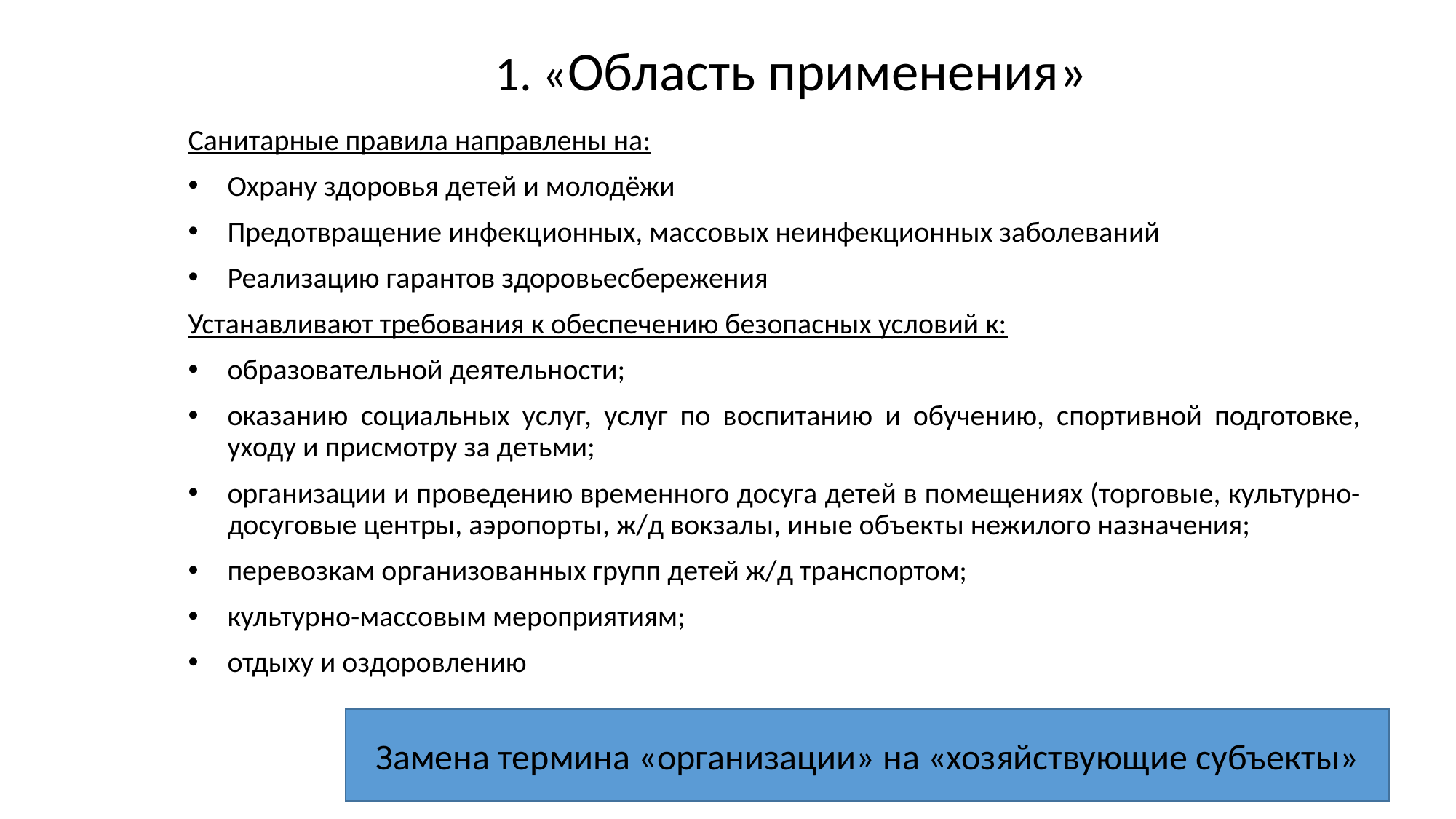

# 1. «Область применения»
Санитарные правила направлены на:
Охрану здоровья детей и молодёжи
Предотвращение инфекционных, массовых неинфекционных заболеваний
Реализацию гарантов здоровьесбережения
Устанавливают требования к обеспечению безопасных условий к:
образовательной деятельности;
оказанию социальных услуг, услуг по воспитанию и обучению, спортивной подготовке, уходу и присмотру за детьми;
организации и проведению временного досуга детей в помещениях (торговые, культурно-досуговые центры, аэропорты, ж/д вокзалы, иные объекты нежилого назначения;
перевозкам организованных групп детей ж/д транспортом;
культурно-массовым мероприятиям;
отдыху и оздоровлению
Замена термина «организации» на «хозяйствующие субъекты»